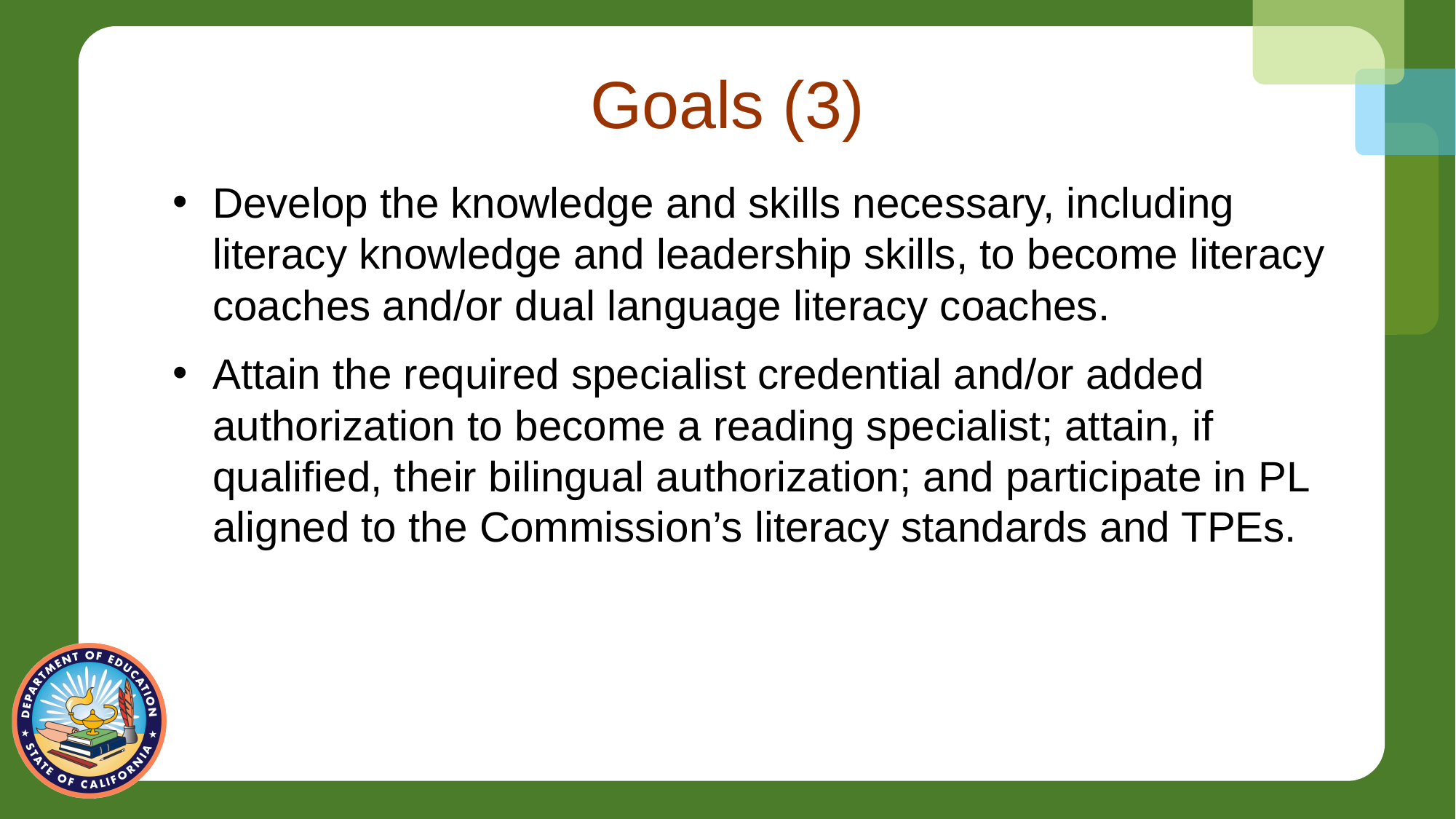

# Goals (3)
Develop the knowledge and skills necessary, including literacy knowledge and leadership skills, to become literacy coaches and/or dual language literacy coaches.
Attain the required specialist credential and/or added authorization to become a reading specialist; attain, if qualified, their bilingual authorization; and participate in PL aligned to the Commission’s literacy standards and TPEs.